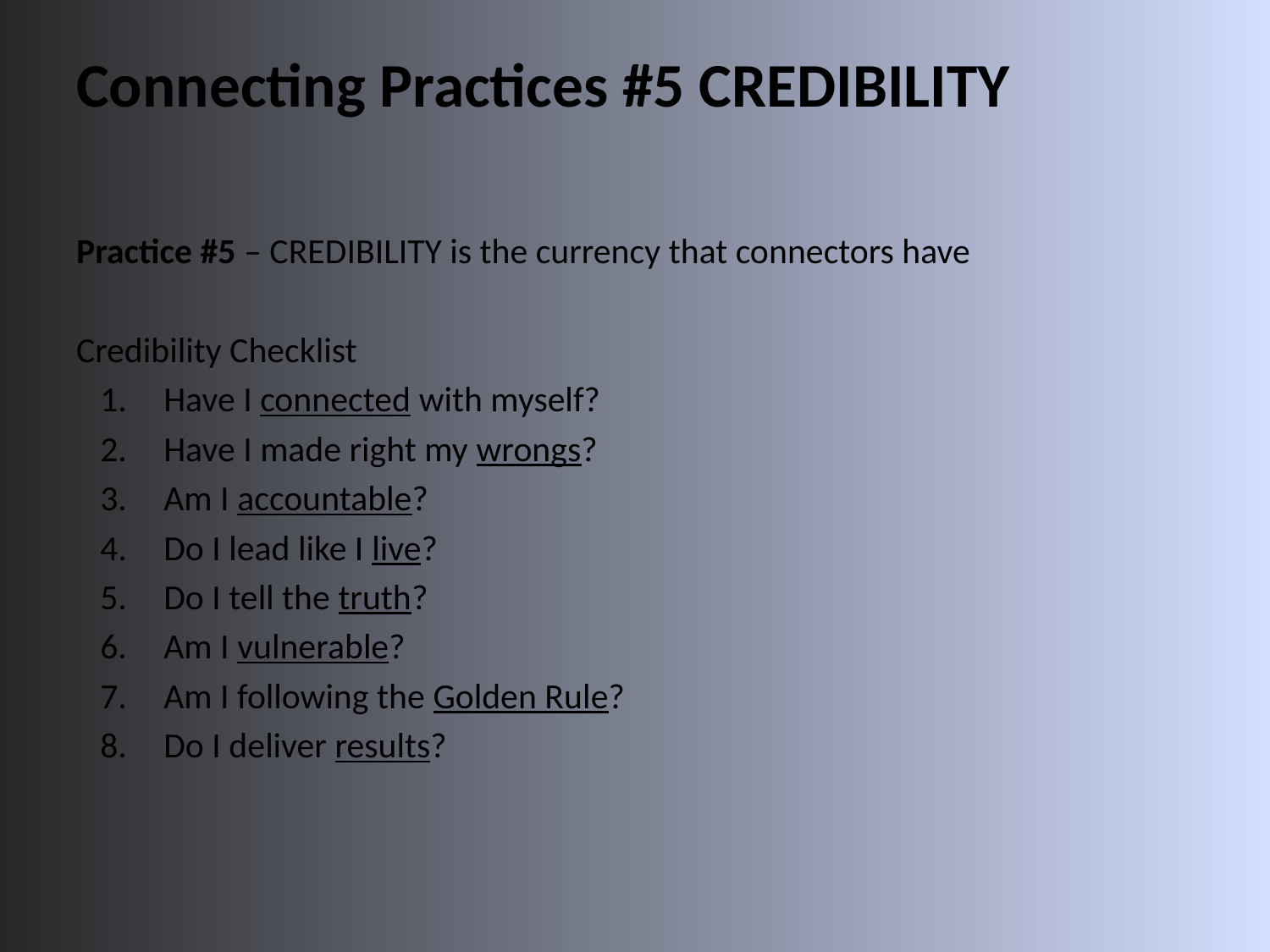

# Connecting Practices #5 CREDIBILITY
Practice #5 – CREDIBILITY is the currency that connectors have

Credibility Checklist
Have I connected with myself?
Have I made right my wrongs?
Am I accountable?
Do I lead like I live?
Do I tell the truth?
Am I vulnerable?
Am I following the Golden Rule?
Do I deliver results?